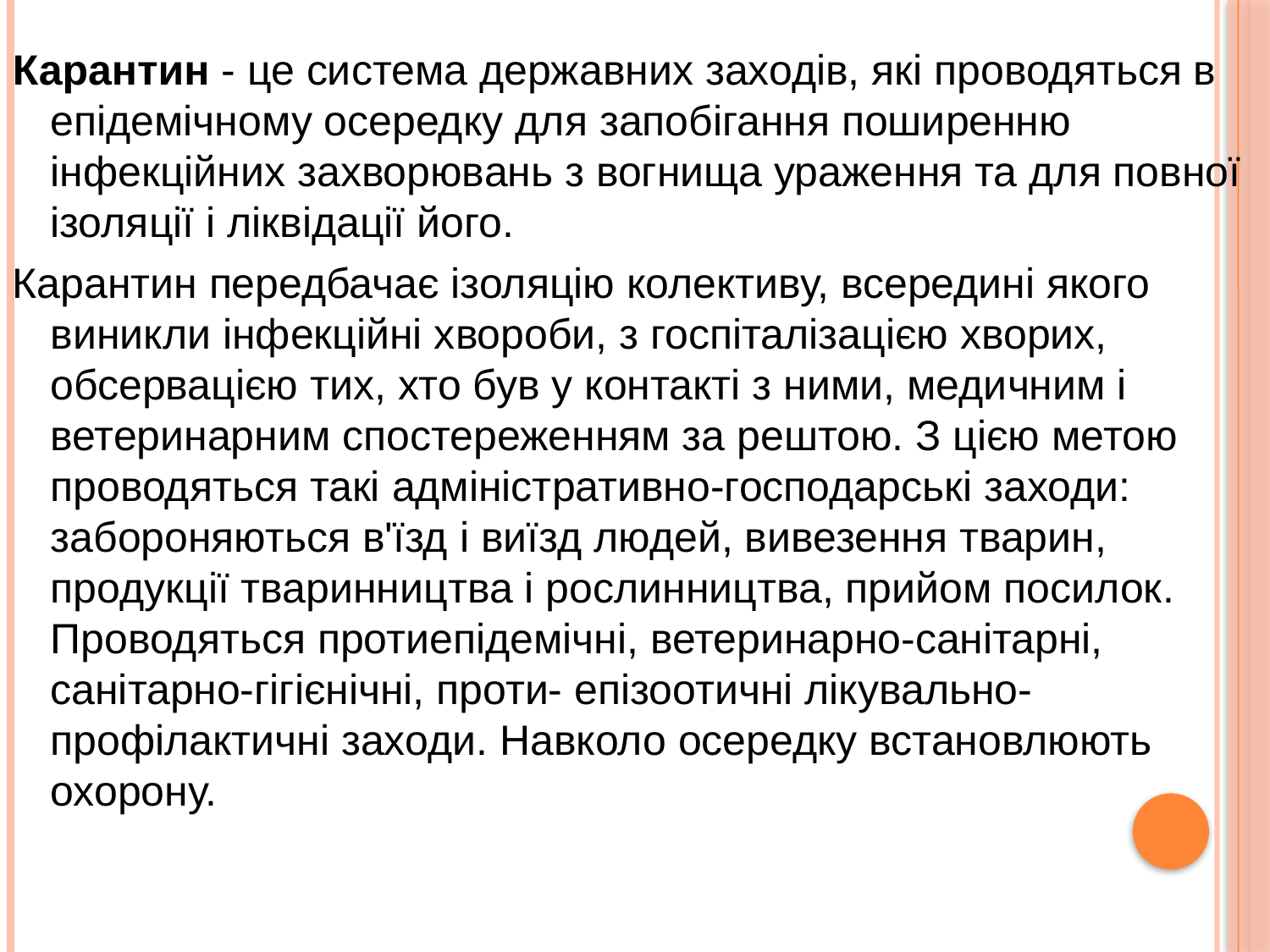

Карантин - це система державних заходів, які проводяться в епідемічному осередку для запобігання поширенню інфекційних захворювань з вогнища ураження та для повної ізоляції і ліквідації його.
Карантин передбачає ізоляцію колективу, всередині якого виникли інфекційні хвороби, з госпіталізацією хворих, обсервацією тих, хто був у контакті з ними, медичним і ветеринарним спостереженням за рештою. З цією метою проводяться такі адміністративно-господарські заходи: забороняються в'їзд і виїзд людей, вивезення тварин, продукції тваринництва і рослинництва, прийом посилок. Проводяться протиепідемічні, ветеринарно-санітарні, санітарно-гігієнічні, проти- епізоотичні лікувально-профілактичні заходи. Навколо осередку встановлюють охорону.